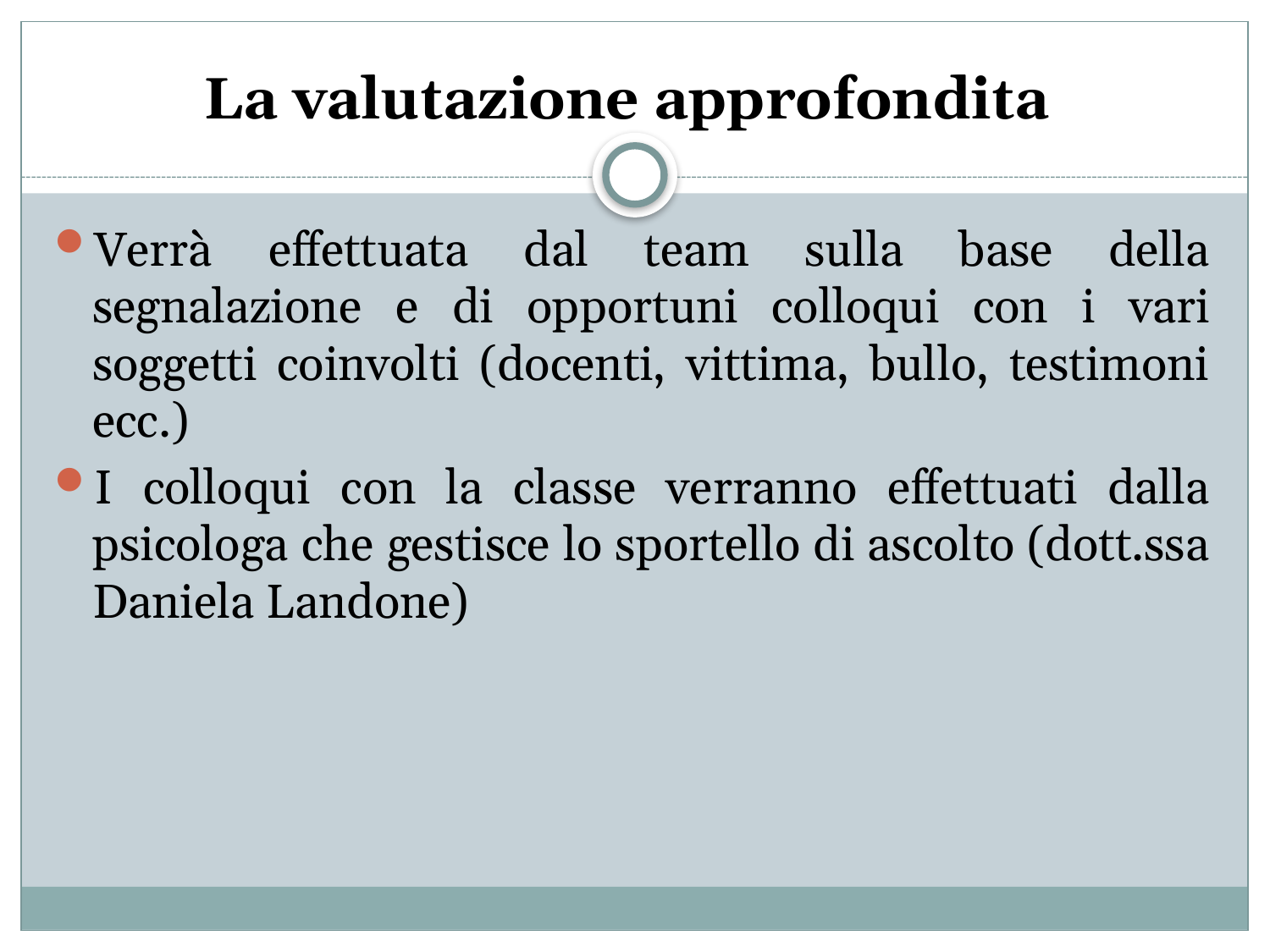

# La valutazione approfondita
Verrà effettuata dal team sulla base della segnalazione e di opportuni colloqui con i vari soggetti coinvolti (docenti, vittima, bullo, testimoni ecc.)
I colloqui con la classe verranno effettuati dalla psicologa che gestisce lo sportello di ascolto (dott.ssa Daniela Landone)